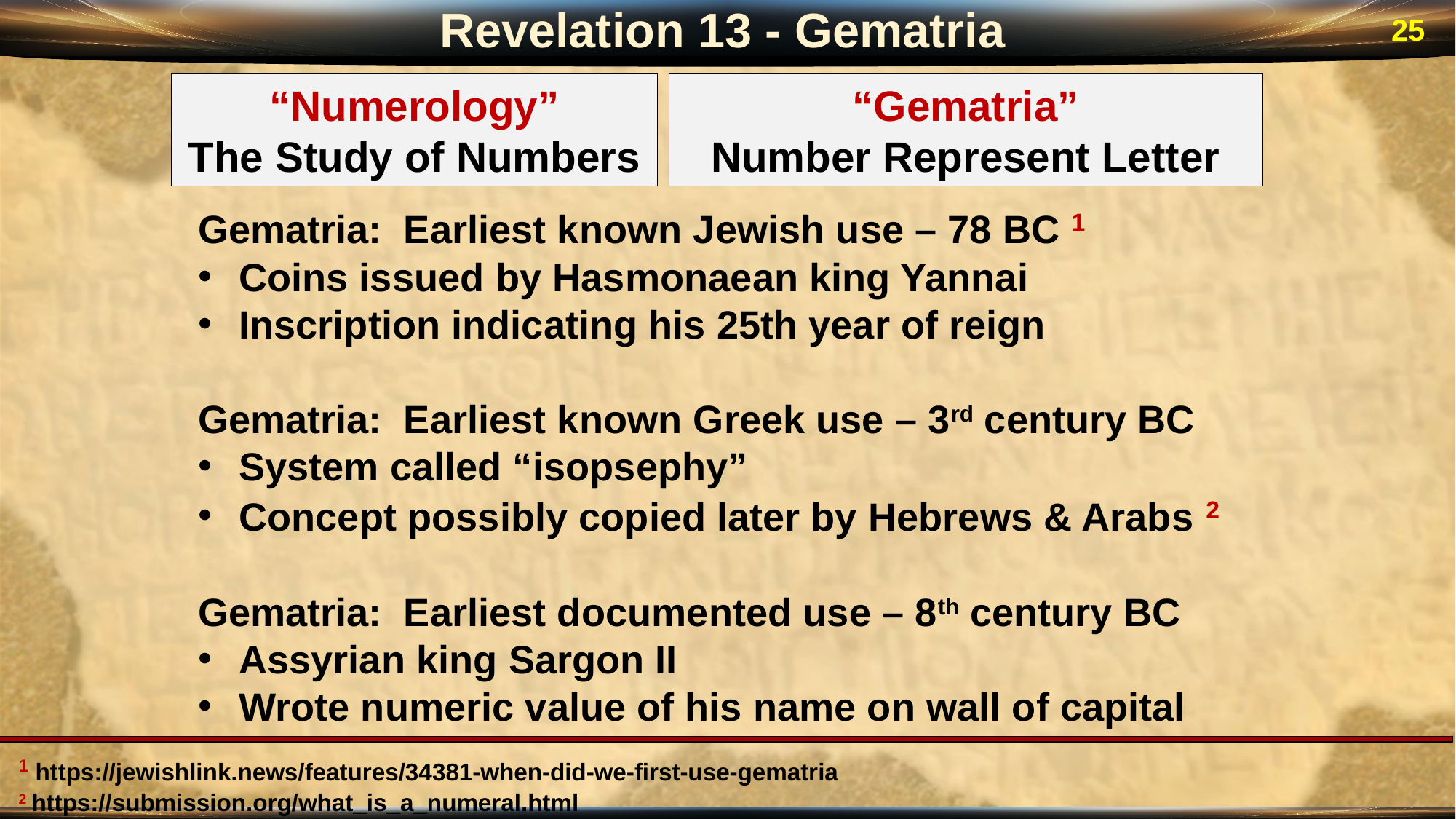

Revelation 13 - Gematria
25
“Numerology”
The Study of Numbers
“Gematria”
Number Represent Letter
Gematria:  Earliest known Jewish use – 78 BC 1
Coins issued by Hasmonaean king Yannai
Inscription indicating his 25th year of reign

Gematria:  Earliest known Greek use – 3rd century BC
System called “isopsephy”
Concept possibly copied later by Hebrews & Arabs 2

Gematria:  Earliest documented use – 8th century BC
Assyrian king Sargon II
Wrote numeric value of his name on wall of capital

1 https://jewishlink.news/features/34381-when-did-we-first-use-gematria
2 https://submission.org/what_is_a_numeral.html